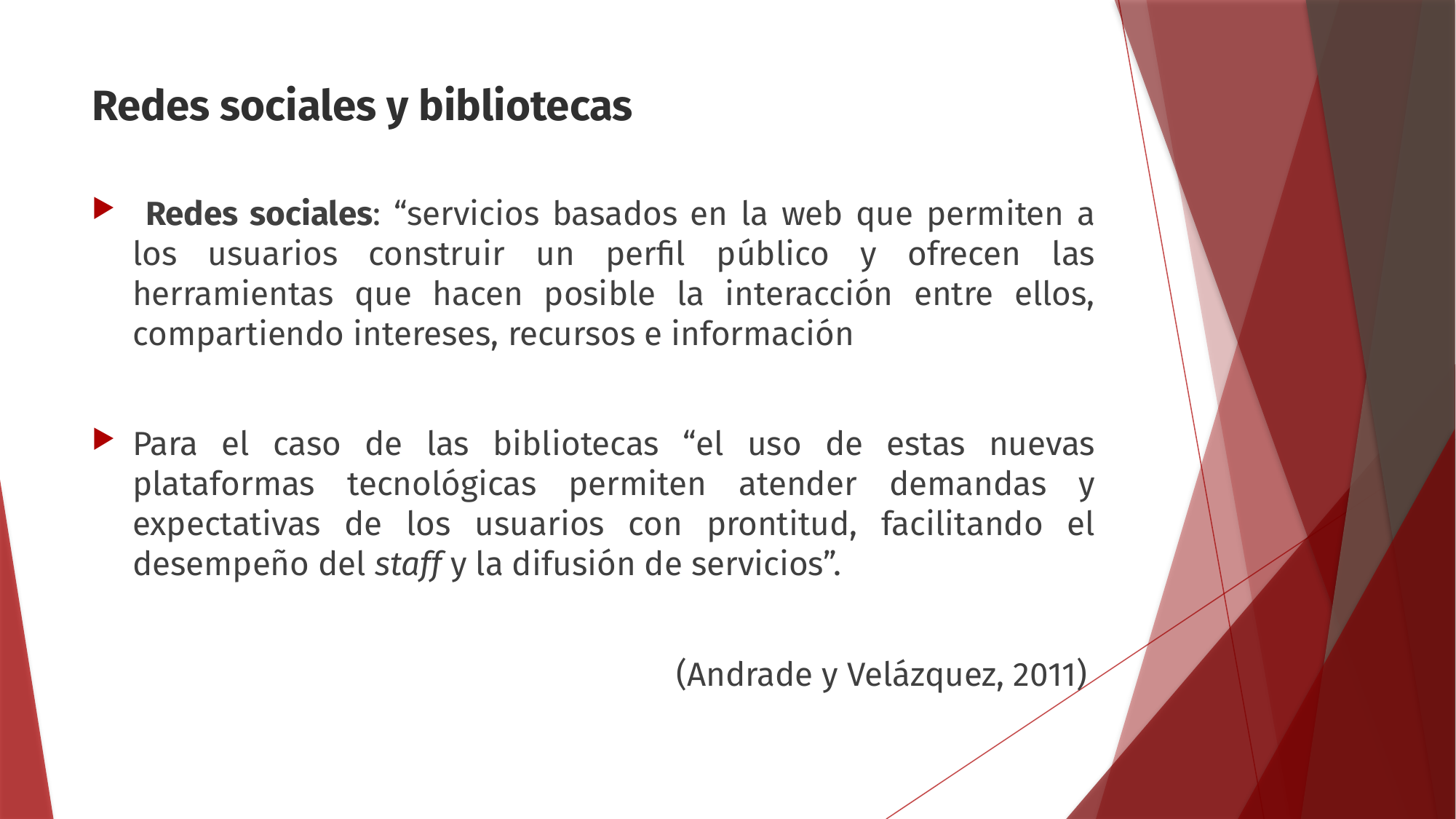

# Redes sociales y bibliotecas
 Redes sociales: “servicios basados en la web que permiten a los usuarios construir un perfil público y ofrecen las herramientas que hacen posible la interacción entre ellos, compartiendo intereses, recursos e información

Para el caso de las bibliotecas “el uso de estas nuevas plataformas tecnológicas permiten atender demandas y expectativas de los usuarios con prontitud, facilitando el desempeño del staff y la difusión de servicios”.

    (Andrade y Velázquez, 2011)